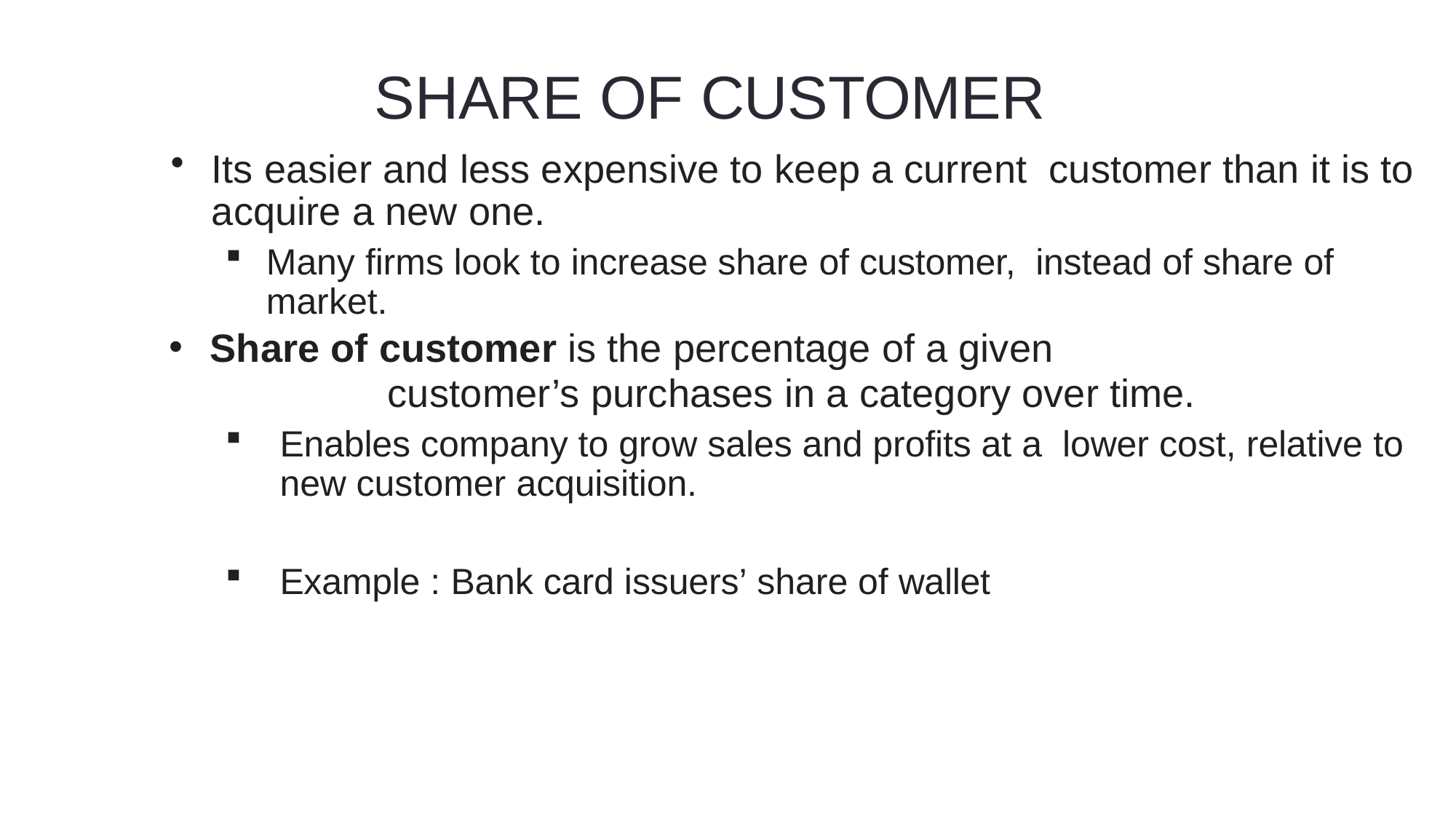

# SHARE OF CUSTOMER
Its easier and less expensive to keep a current  customer than it is to acquire a new one.
Many firms look to increase share of customer,  instead of share of market.
Share of customer is the percentage of a given
customer’s purchases in a category over time.
Enables company to grow sales and profits at a  lower cost, relative to new customer acquisition.

Example : Bank card issuers’ share of wallet